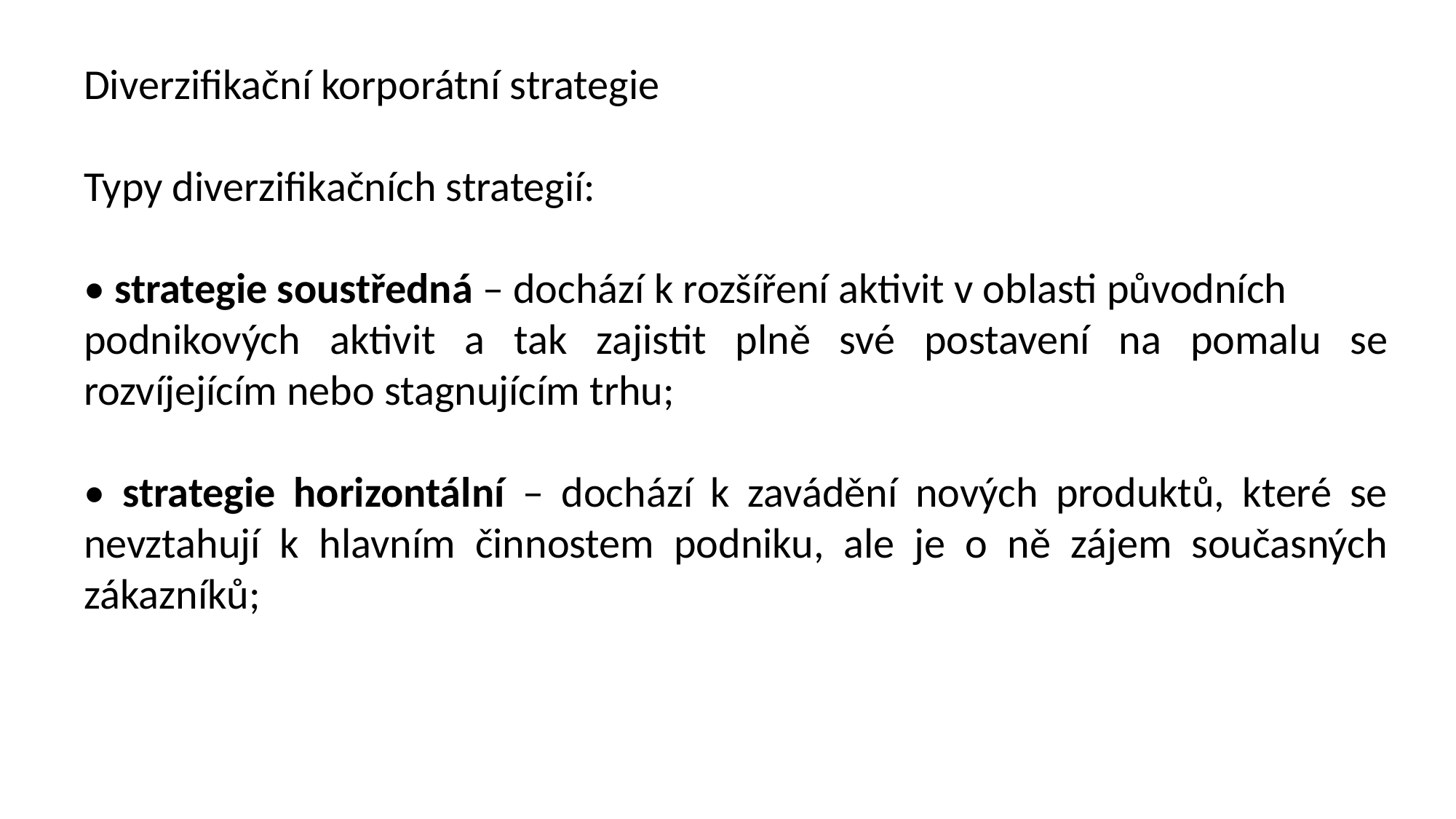

Diverzifikační korporátní strategie

Typy diverzifikačních strategií:

• strategie soustředná – dochází k rozšíření aktivit v oblasti původních
podnikových aktivit a tak zajistit plně své postavení na pomalu se rozvíjejícím nebo stagnujícím trhu;

• strategie horizontální – dochází k zavádění nových produktů, které se nevztahují k hlavním činnostem podniku, ale je o ně zájem současných zákazníků;